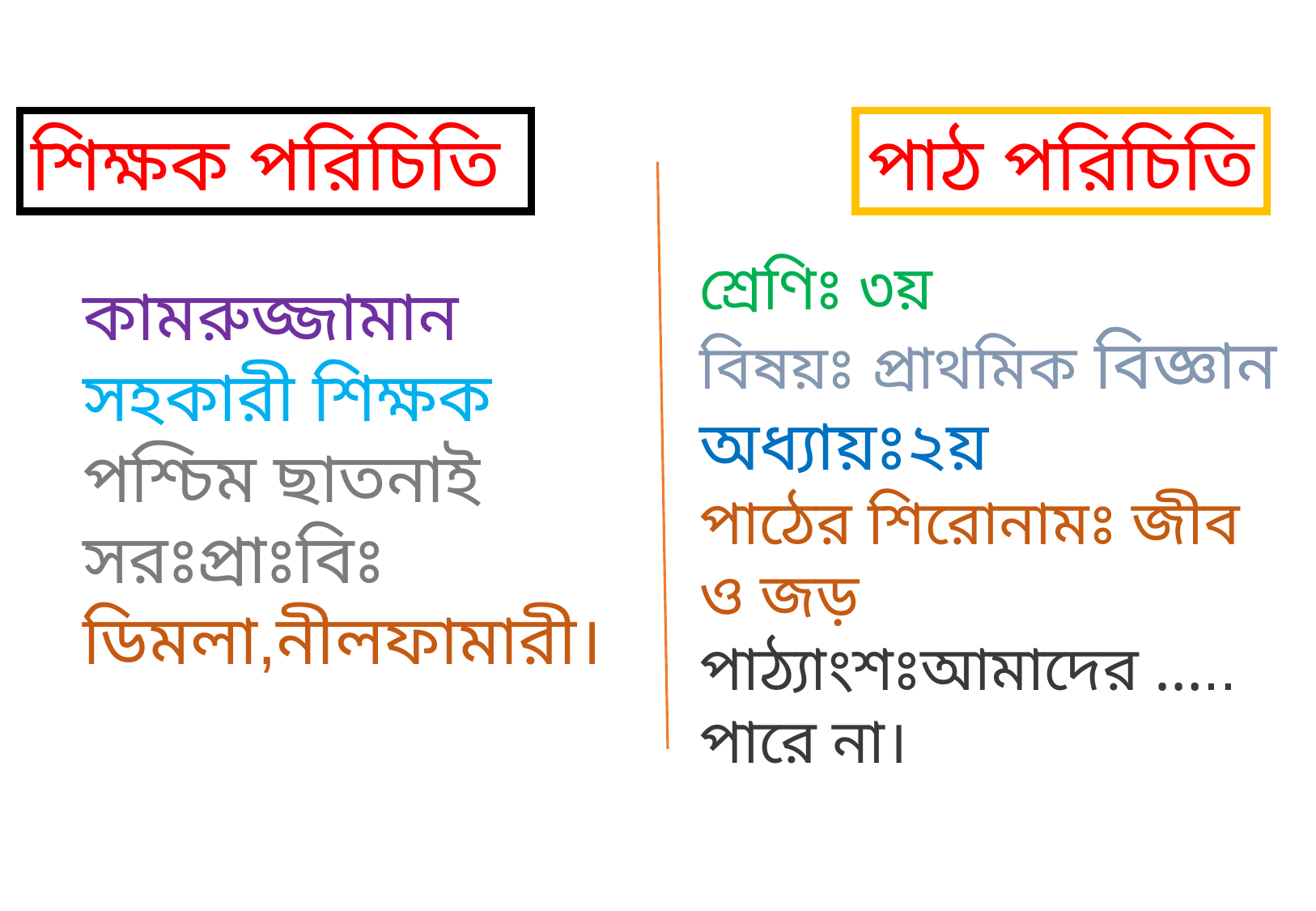

শিক্ষক পরিচিতি
পাঠ পরিচিতি
শ্রেণিঃ ৩য়
বিষয়ঃ প্রাথমিক বিজ্ঞান
অধ্যায়ঃ২য়
পাঠের শিরোনামঃ জীব ও জড়
পাঠ্যাংশঃআমাদের ….. পারে না।
কামরুজ্জামান
সহকারী শিক্ষক
পশ্চিম ছাতনাই সরঃপ্রাঃবিঃ
ডিমলা,নীলফামারী।